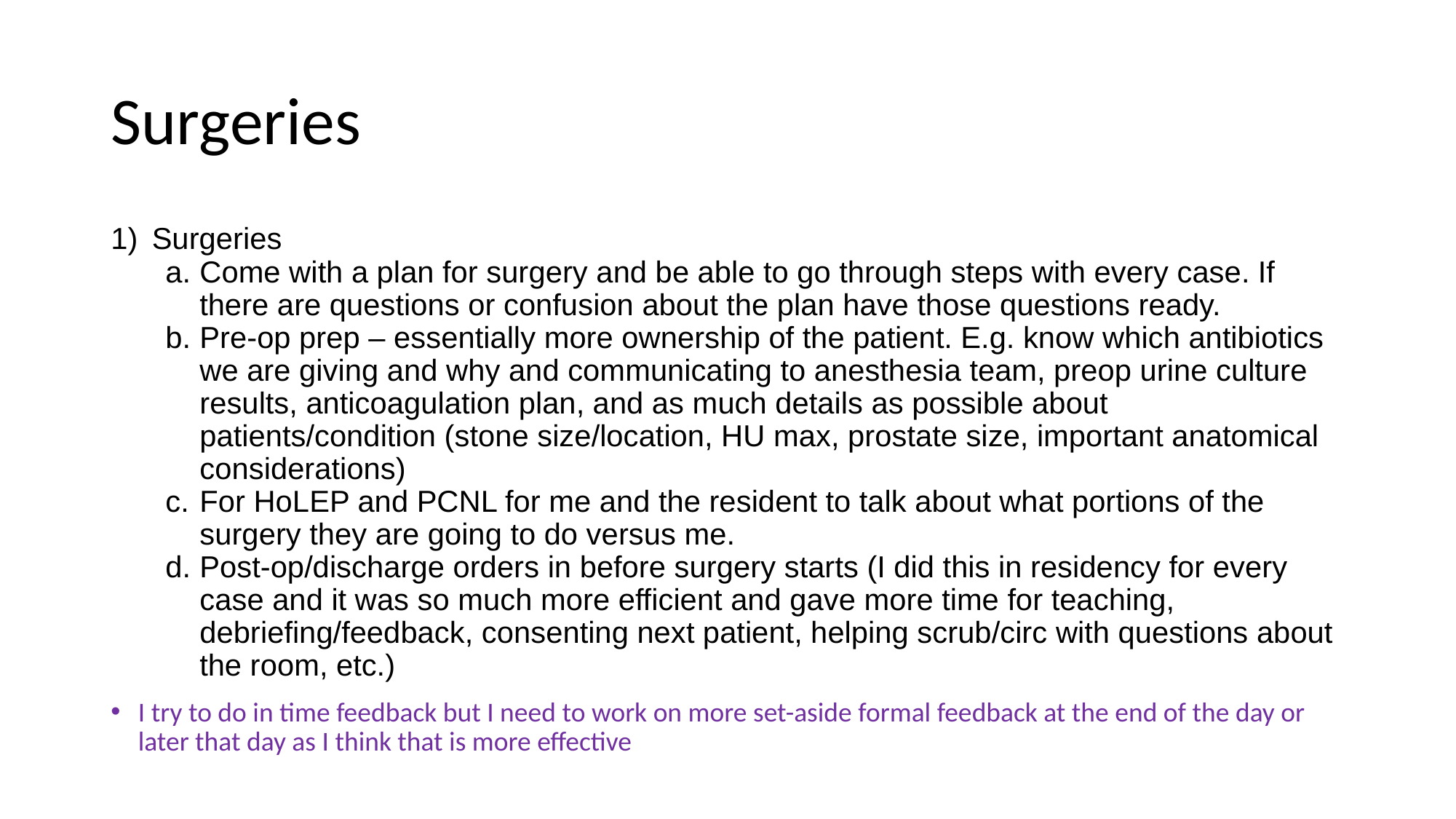

# Surgeries
Surgeries
Come with a plan for surgery and be able to go through steps with every case. If there are questions or confusion about the plan have those questions ready.
Pre-op prep – essentially more ownership of the patient. E.g. know which antibiotics we are giving and why and communicating to anesthesia team, preop urine culture results, anticoagulation plan, and as much details as possible about patients/condition (stone size/location, HU max, prostate size, important anatomical considerations)
For HoLEP and PCNL for me and the resident to talk about what portions of the surgery they are going to do versus me.
Post-op/discharge orders in before surgery starts (I did this in residency for every case and it was so much more efficient and gave more time for teaching, debriefing/feedback, consenting next patient, helping scrub/circ with questions about the room, etc.)
I try to do in time feedback but I need to work on more set-aside formal feedback at the end of the day or later that day as I think that is more effective